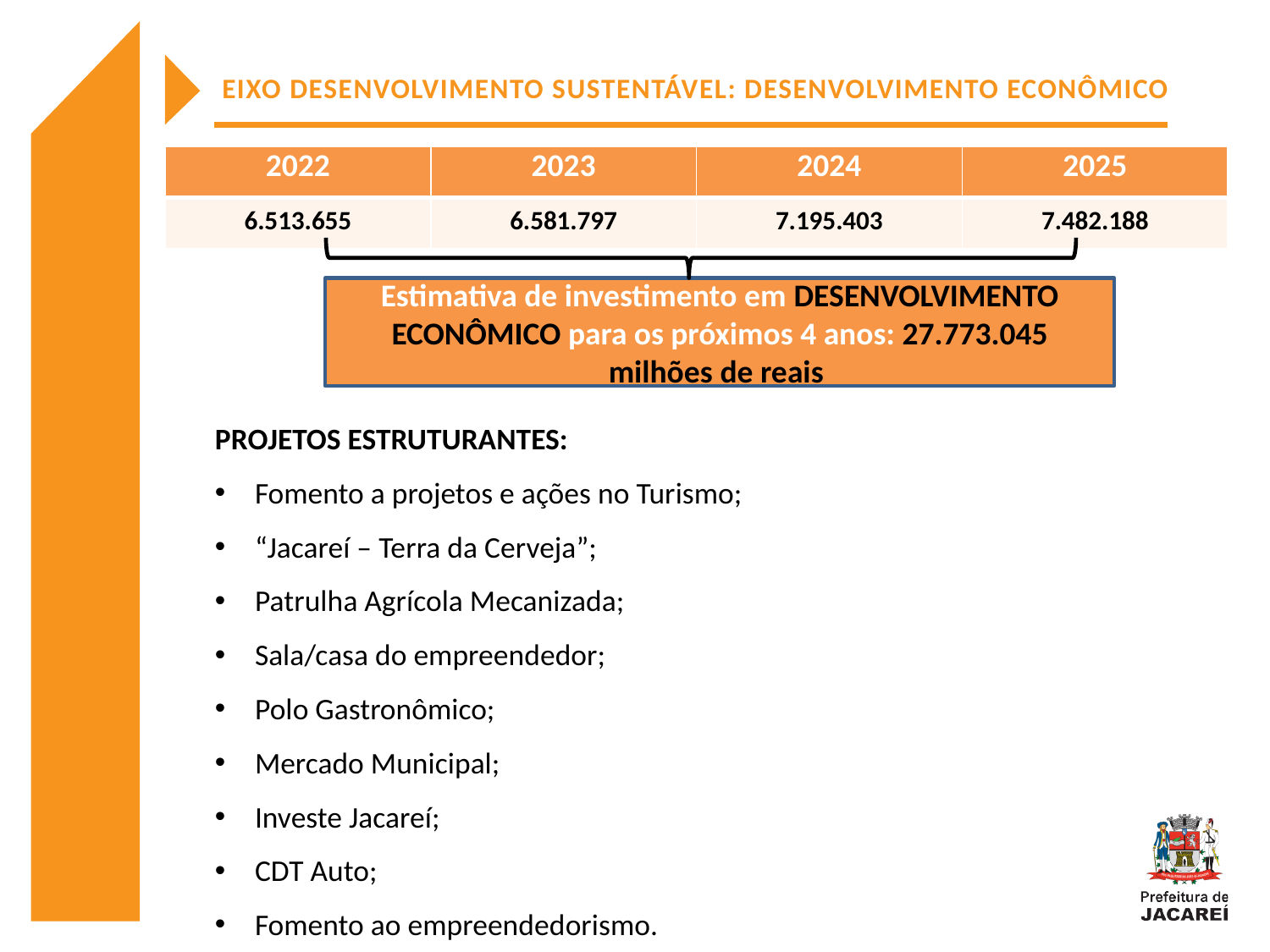

EIXO DESENVOLVIMENTO SUSTENTÁVEL: DESENVOLVIMENTO ECONÔMICO

| 2022 | 2023 | 2024 | 2025 |
| --- | --- | --- | --- |
| 6.513.655 | 6.581.797 | 7.195.403 | 7.482.188 |

Estimativa de investimento em DESENVOLVIMENTO ECONÔMICO para os próximos 4 anos: 27.773.045 milhões de reais
PROJETOS ESTRUTURANTES:
Fomento a projetos e ações no Turismo;
“Jacareí – Terra da Cerveja”;
Patrulha Agrícola Mecanizada;
Sala/casa do empreendedor;
Polo Gastronômico;
Mercado Municipal;
Investe Jacareí;
CDT Auto;
Fomento ao empreendedorismo.